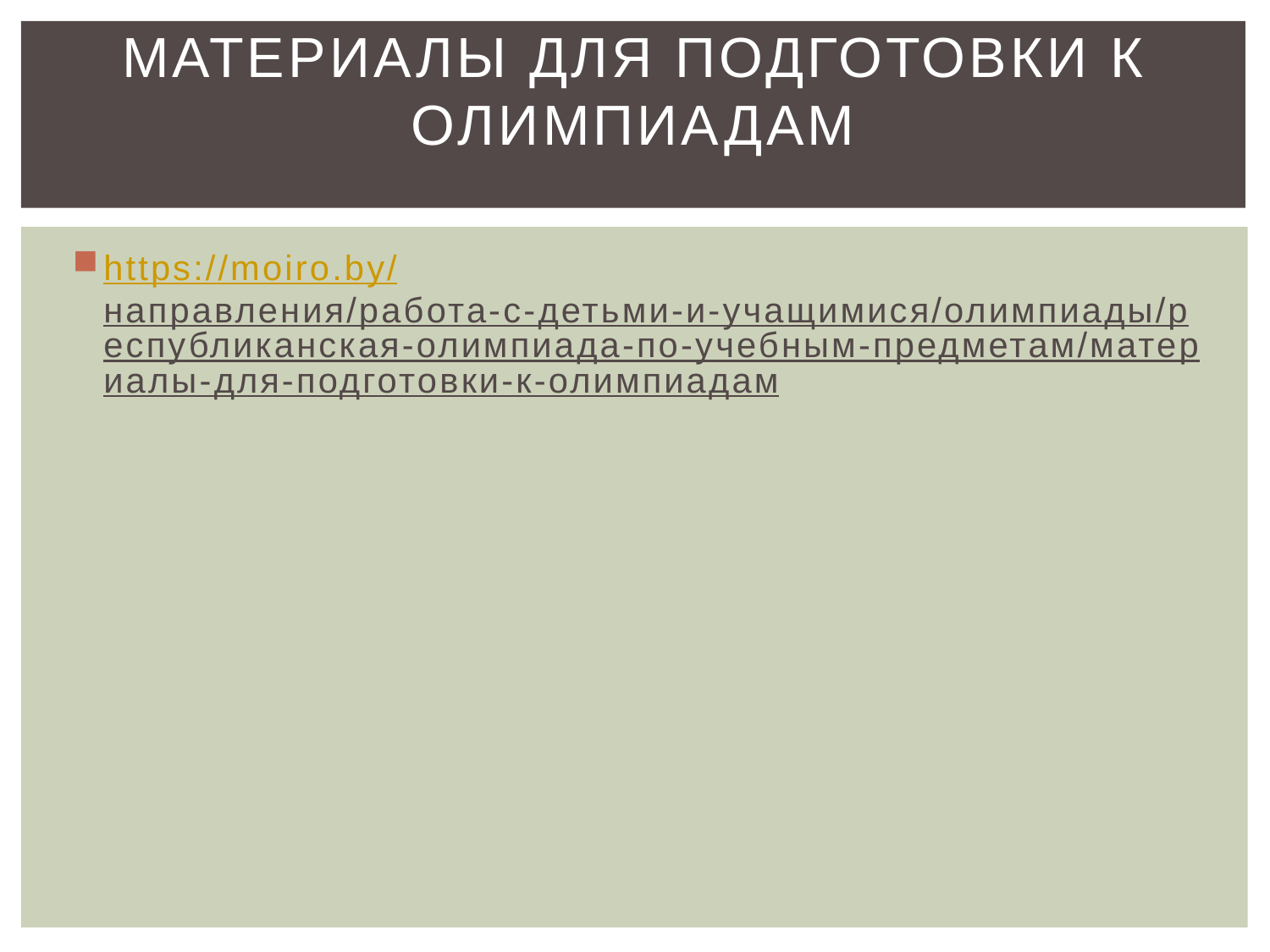

# Материалы для подготовки к олимпиадам
https://moiro.by/направления/работа-с-детьми-и-учащимися/олимпиады/республиканская-олимпиада-по-учебным-предметам/материалы-для-подготовки-к-олимпиадам